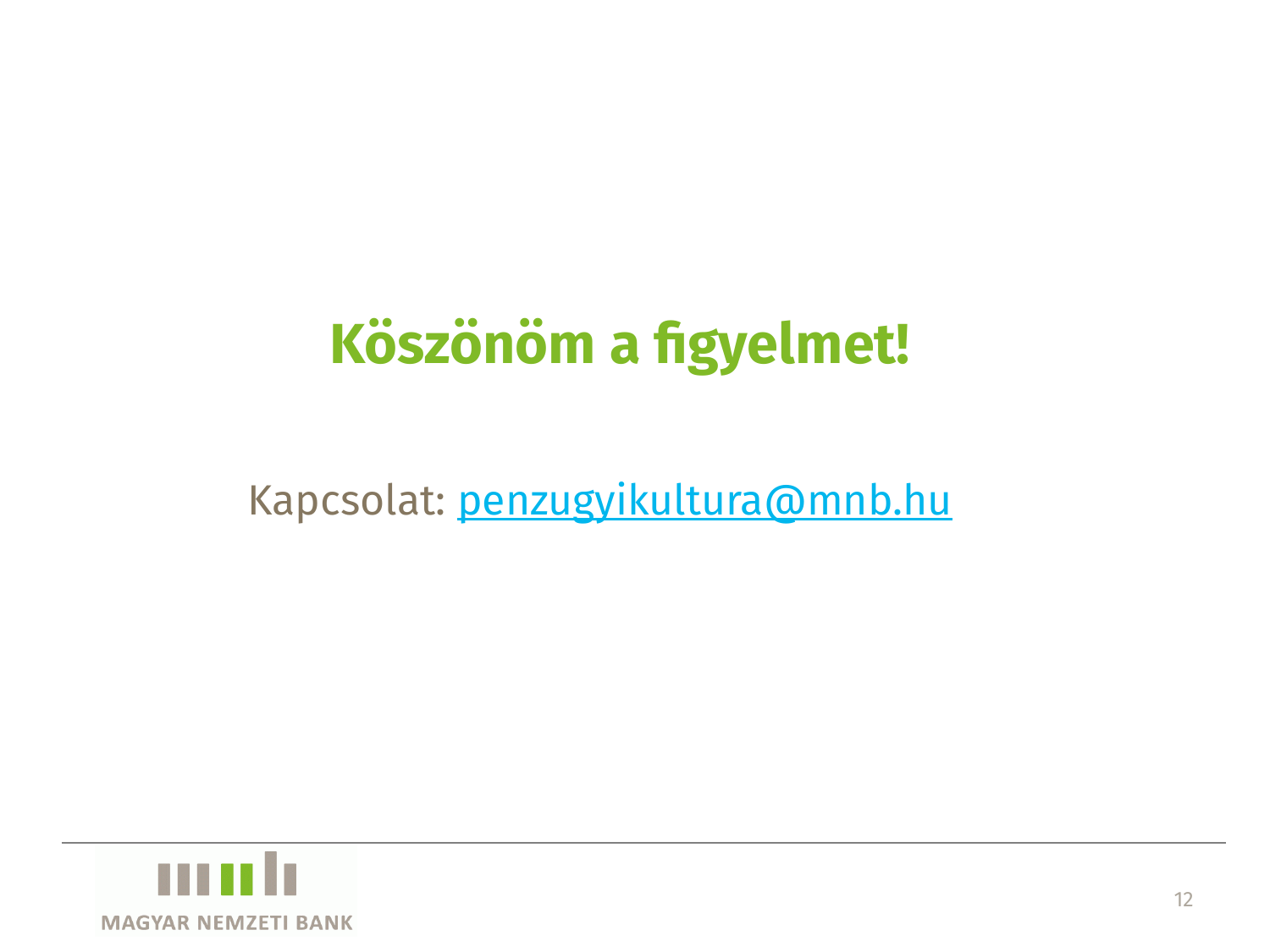

# Köszönöm a figyelmet!
Kapcsolat: penzugyikultura@mnb.hu

12